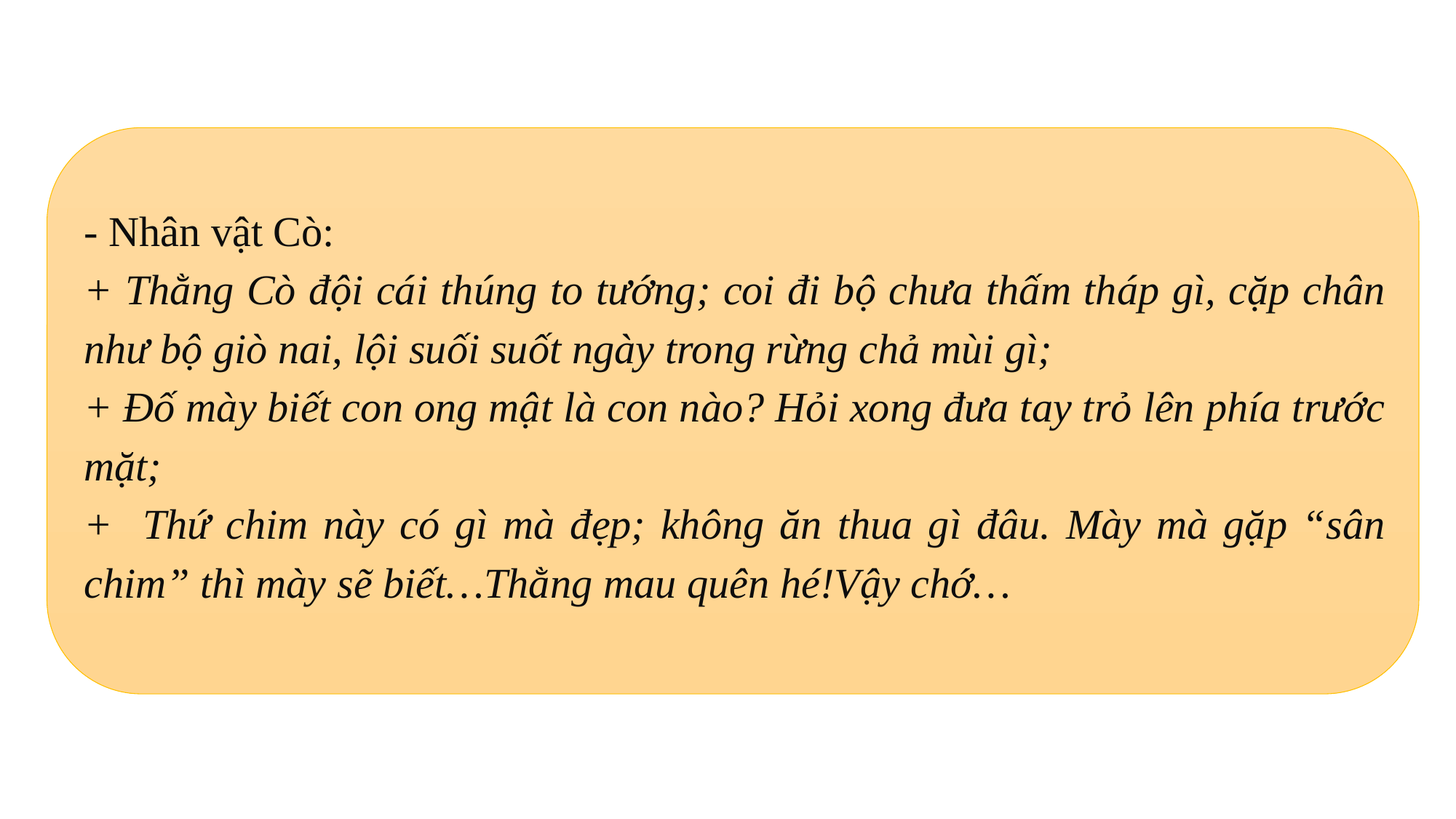

- Nhân vật Cò:
+ Thằng Cò đội cái thúng to tướng; coi đi bộ chưa thấm tháp gì, cặp chân như bộ giò nai, lội suối suốt ngày trong rừng chả mùi gì;
+ Đố mày biết con ong mật là con nào? Hỏi xong đưa tay trỏ lên phía trước mặt;
+  Thứ chim này có gì mà đẹp; không ăn thua gì đâu. Mày mà gặp “sân chim” thì mày sẽ biết…Thằng mau quên hé!Vậy chớ…